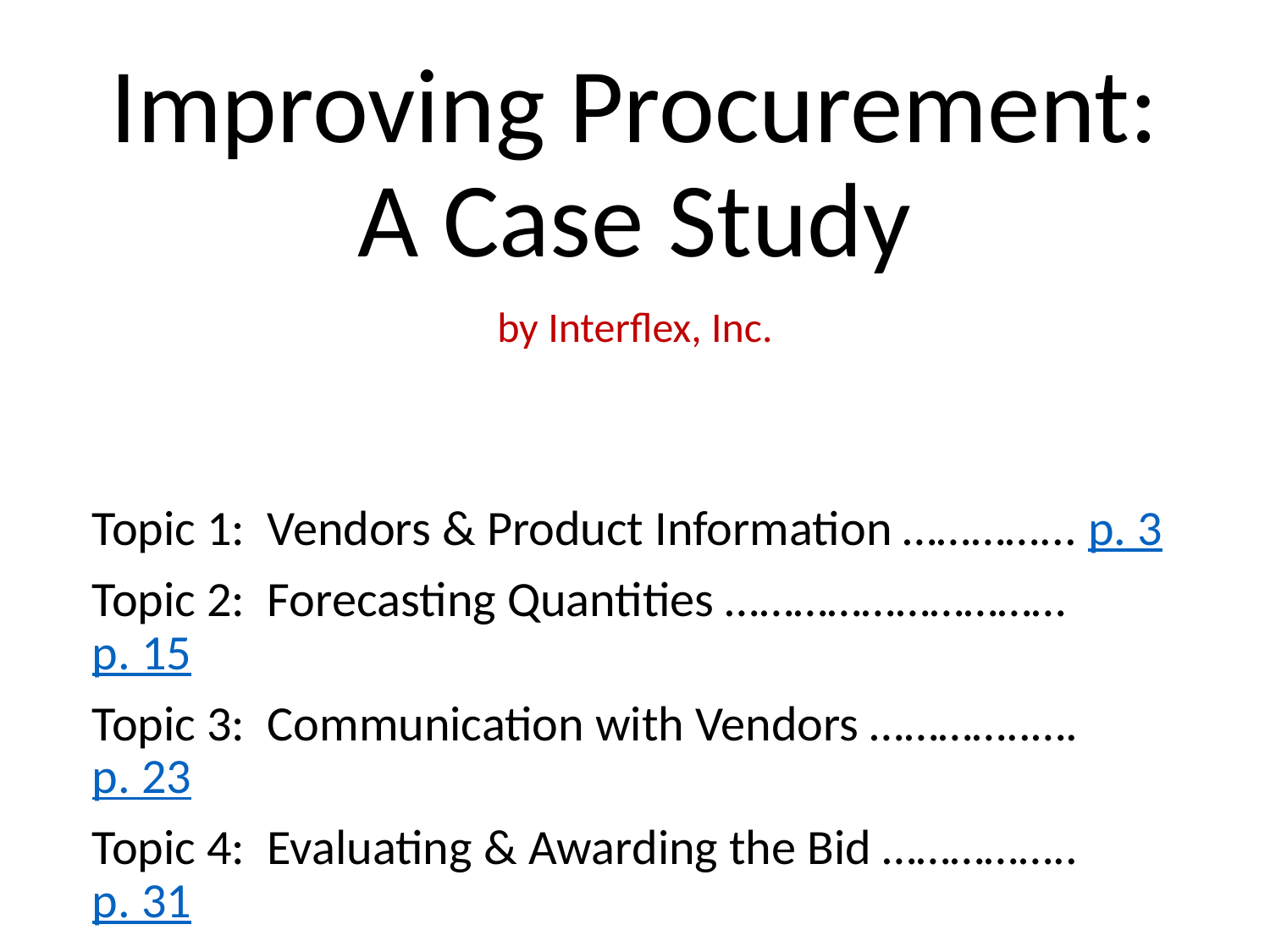

# Improving Procurement: A Case Study
by Interflex, Inc.
Topic 1:  Vendors & Product Information …………... p. 3
Topic 2:  Forecasting Quantities …………………………  p. 15
Topic 3:  Communication with Vendors …………..…. p. 23
Topic 4:  Evaluating & Awarding the Bid …………….. p. 31